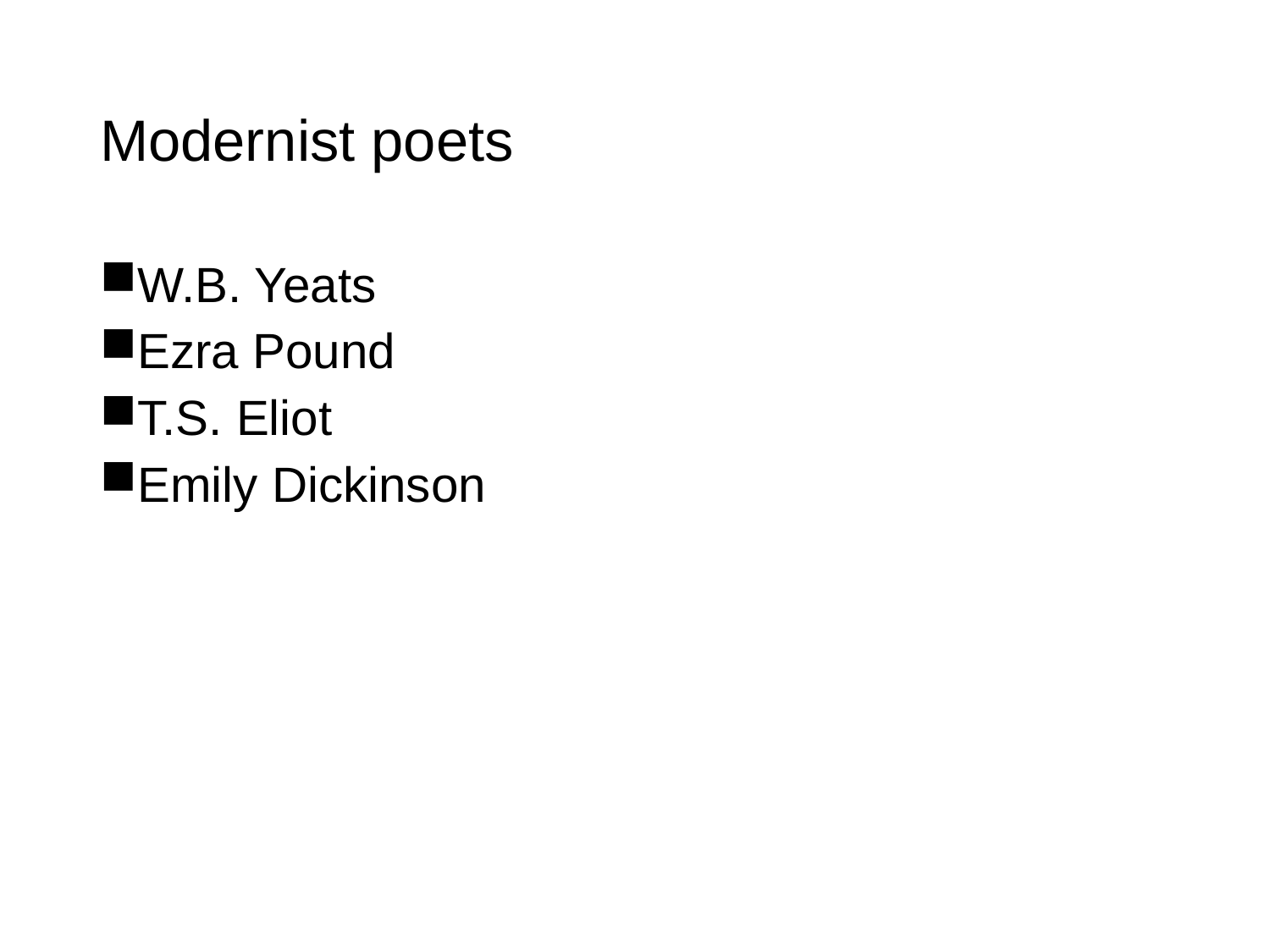

# Modernist poets
W.B. Yeats
Ezra Pound
T.S. Eliot
Emily Dickinson